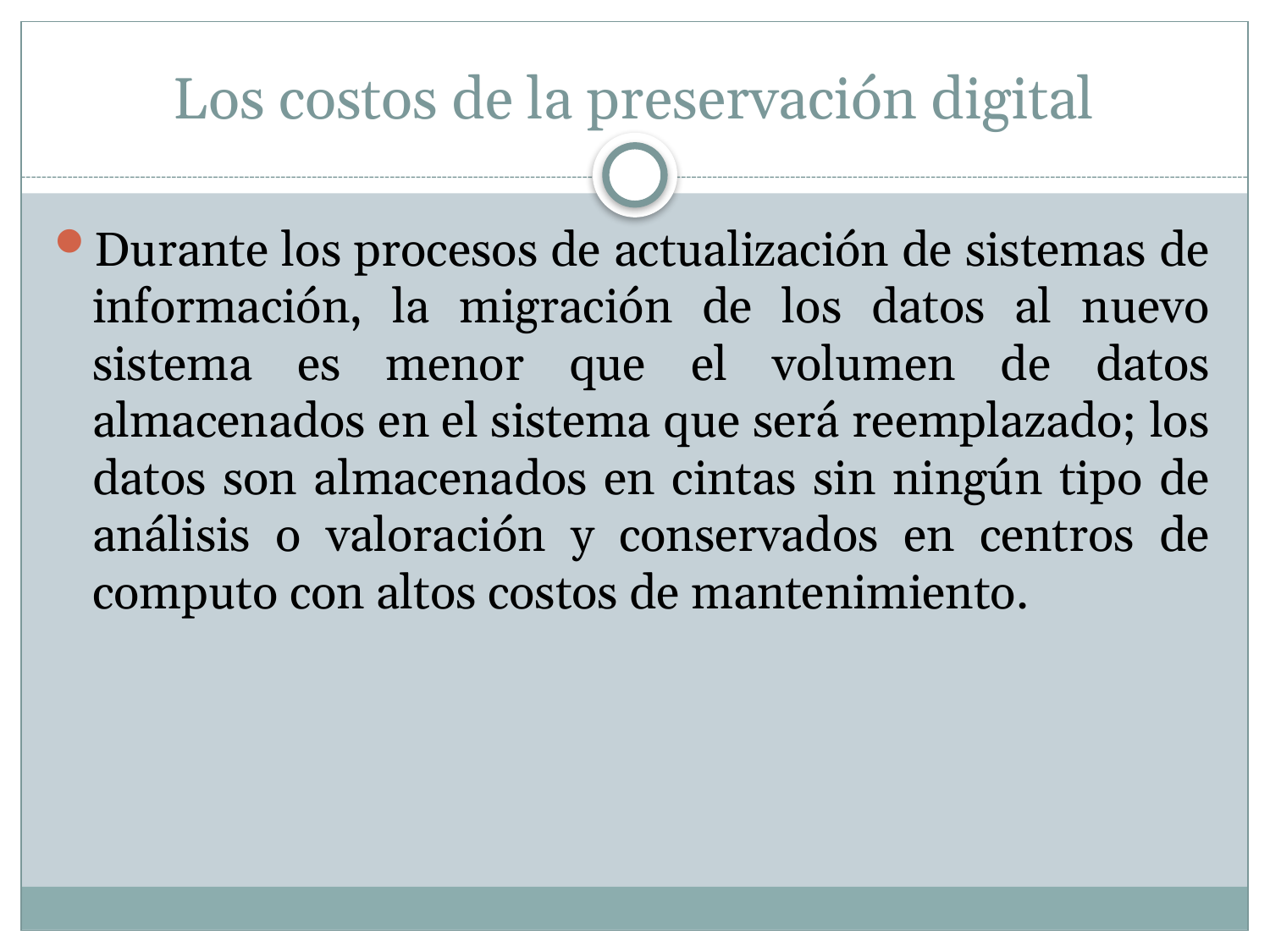

# Los costos de la preservación digital
Durante los procesos de actualización de sistemas de información, la migración de los datos al nuevo sistema es menor que el volumen de datos almacenados en el sistema que será reemplazado; los datos son almacenados en cintas sin ningún tipo de análisis o valoración y conservados en centros de computo con altos costos de mantenimiento.